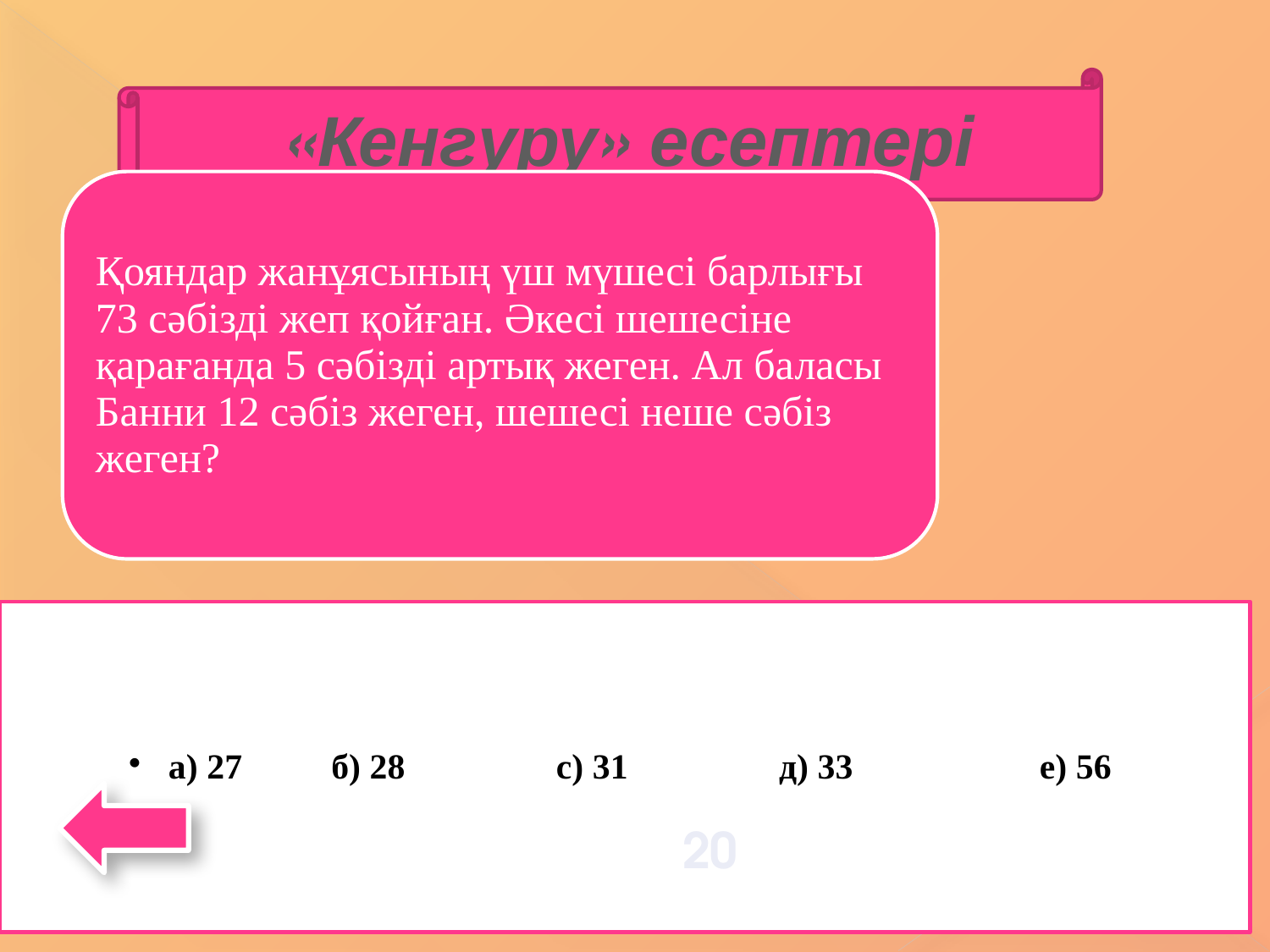

«Кенгуру» есептері
Қояндар жанұясының үш мүшесі барлығы 73 сәбізді жеп қойған. Әкесі шешесіне қарағанда 5 сәбізді артық жеген. Ал баласы Банни 12 сәбіз жеген, шешесі неше сәбіз жеген?
а) 27          б) 28                 с) 31                 д) 33                     е) 56

20
20